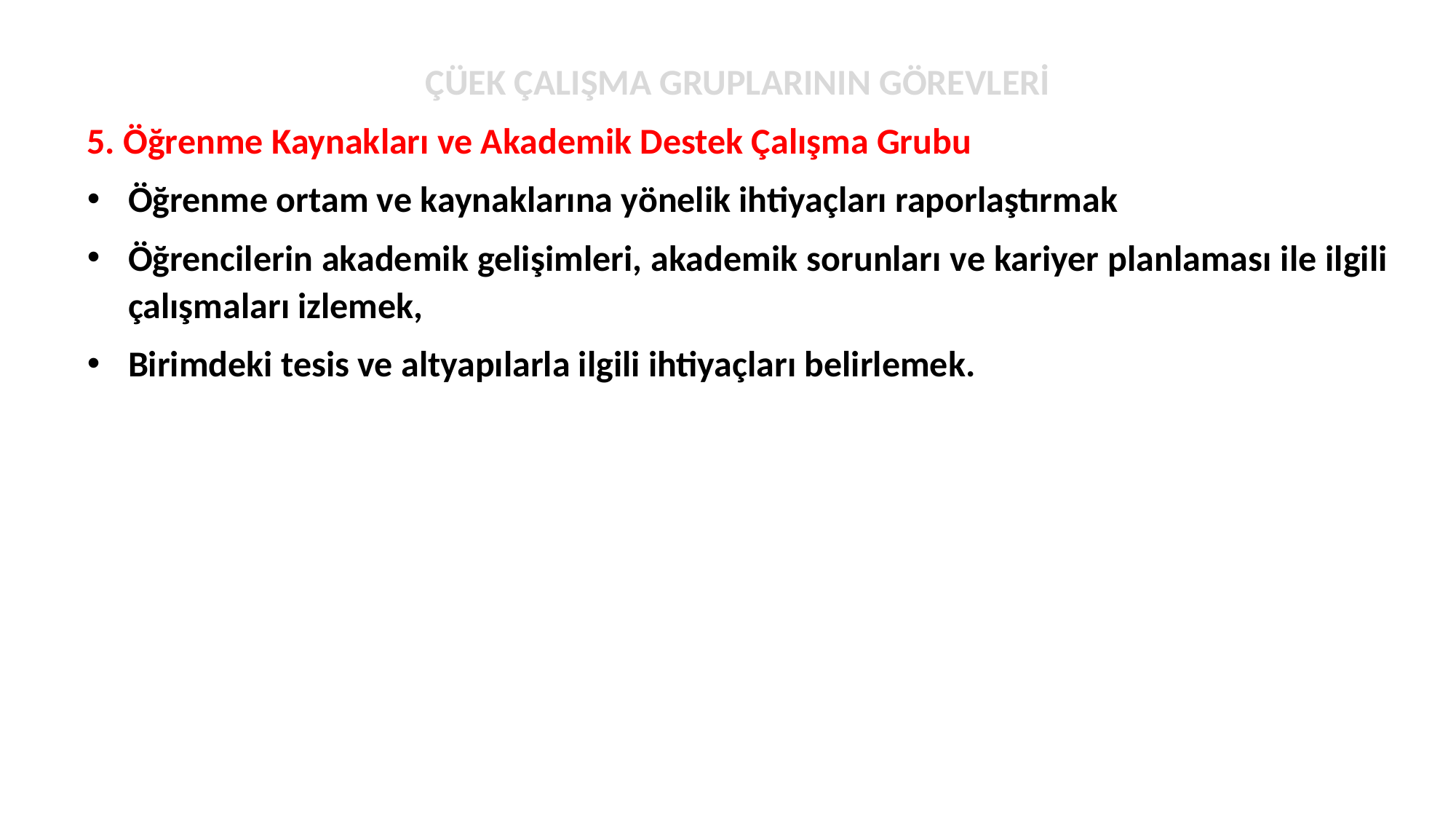

ÇÜEK ÇALIŞMA GRUPLARININ GÖREVLERİ
5. Öğrenme Kaynakları ve Akademik Destek Çalışma Grubu
Öğrenme ortam ve kaynaklarına yönelik ihtiyaçları raporlaştırmak
Öğrencilerin akademik gelişimleri, akademik sorunları ve kariyer planlaması ile ilgili çalışmaları izlemek,
Birimdeki tesis ve altyapılarla ilgili ihtiyaçları belirlemek.